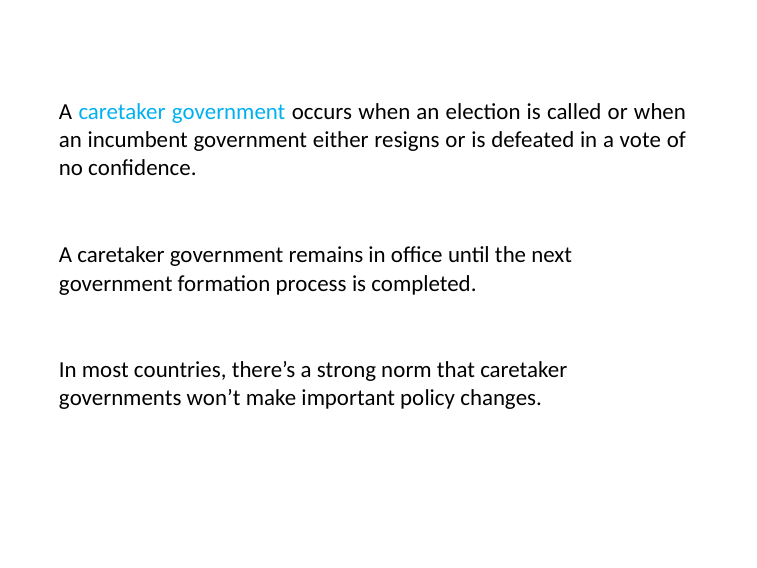

# A caretaker government occurs when an election is called or when  an incumbent government either resigns or is defeated in a vote of  no confidence.
A caretaker government remains in office until the next  government formation process is completed.

In most countries, there’s a strong norm that caretaker  governments won’t make important policy changes.